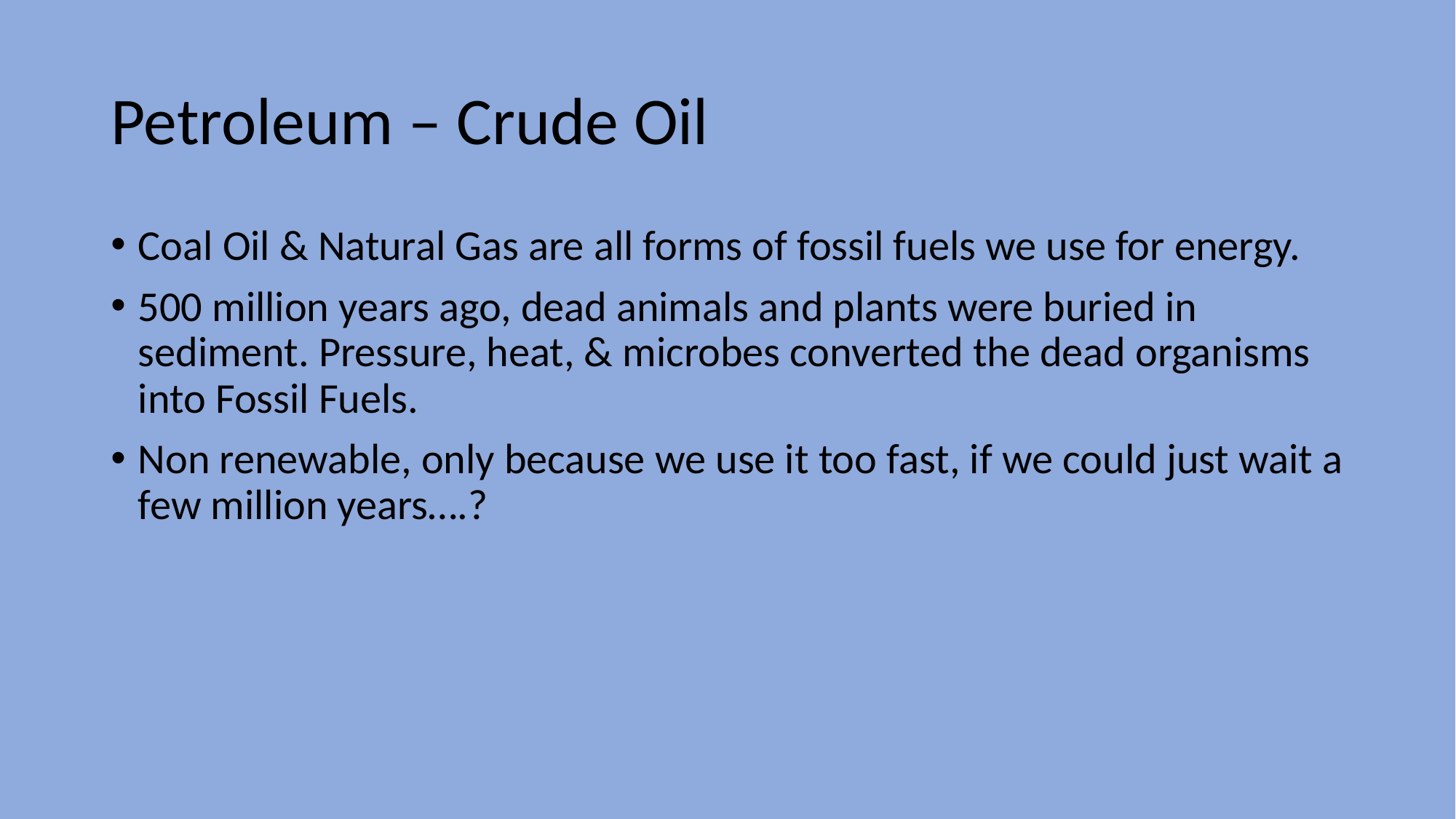

# Petroleum – Crude Oil
Coal Oil & Natural Gas are all forms of fossil fuels we use for energy.
500 million years ago, dead animals and plants were buried in sediment. Pressure, heat, & microbes converted the dead organisms into Fossil Fuels.
Non renewable, only because we use it too fast, if we could just wait a few million years….?